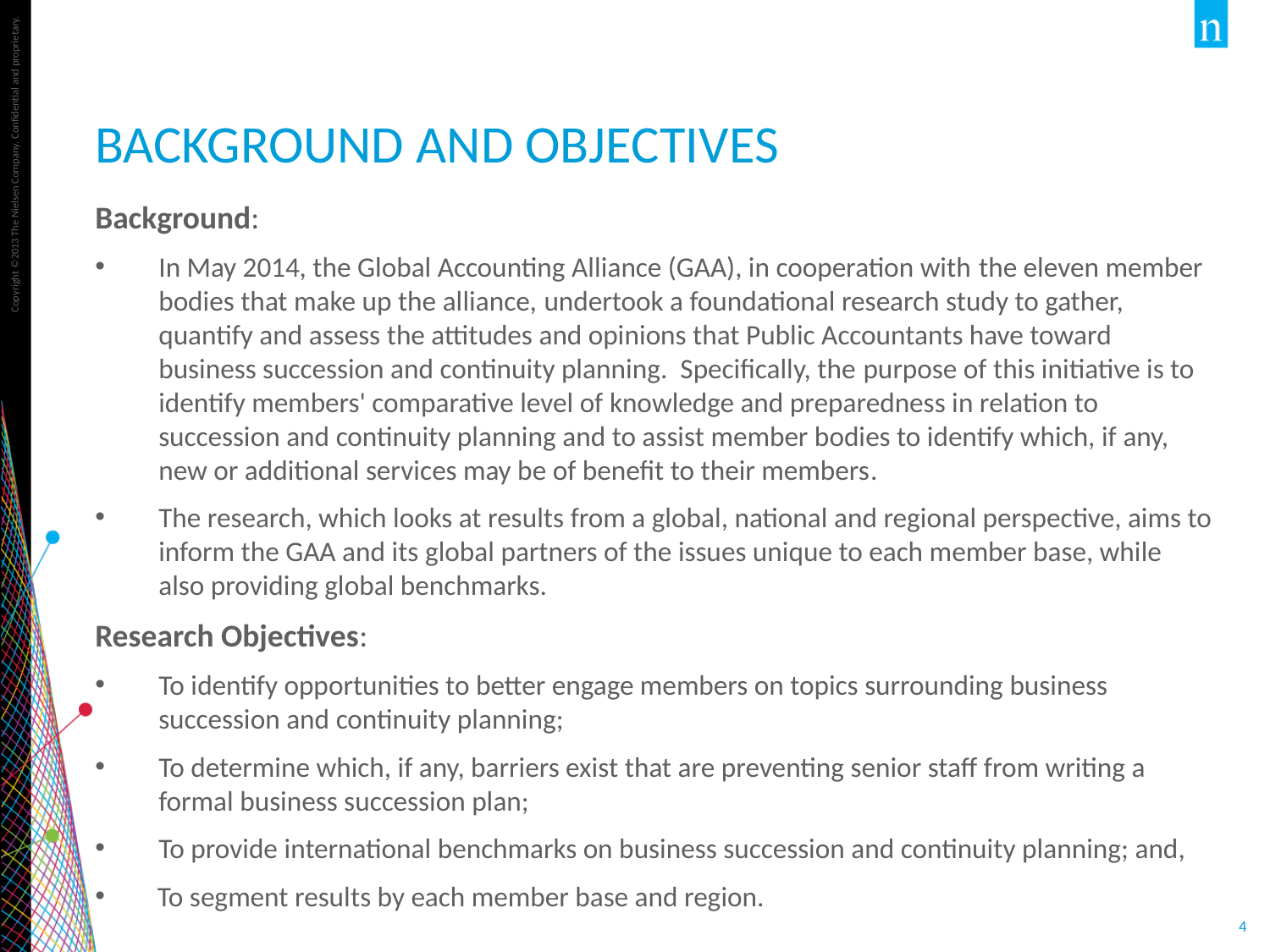

# Background and Objectives
Background:
In May 2014, the Global Accounting Alliance (GAA), in cooperation with the eleven member bodies that make up the alliance, undertook a foundational research study to gather, quantify and assess the attitudes and opinions that Public Accountants have toward business succession and continuity planning.  Specifically, the purpose of this initiative is to identify members' comparative level of knowledge and preparedness in relation to succession and continuity planning and to assist member bodies to identify which, if any, new or additional services may be of benefit to their members.
The research, which looks at results from a global, national and regional perspective, aims to inform the GAA and its global partners of the issues unique to each member base, while also providing global benchmarks.
Research Objectives:
To identify opportunities to better engage members on topics surrounding business succession and continuity planning;
To determine which, if any, barriers exist that are preventing senior staff from writing a formal business succession plan;
To provide international benchmarks on business succession and continuity planning; and,
To segment results by each member base and region.